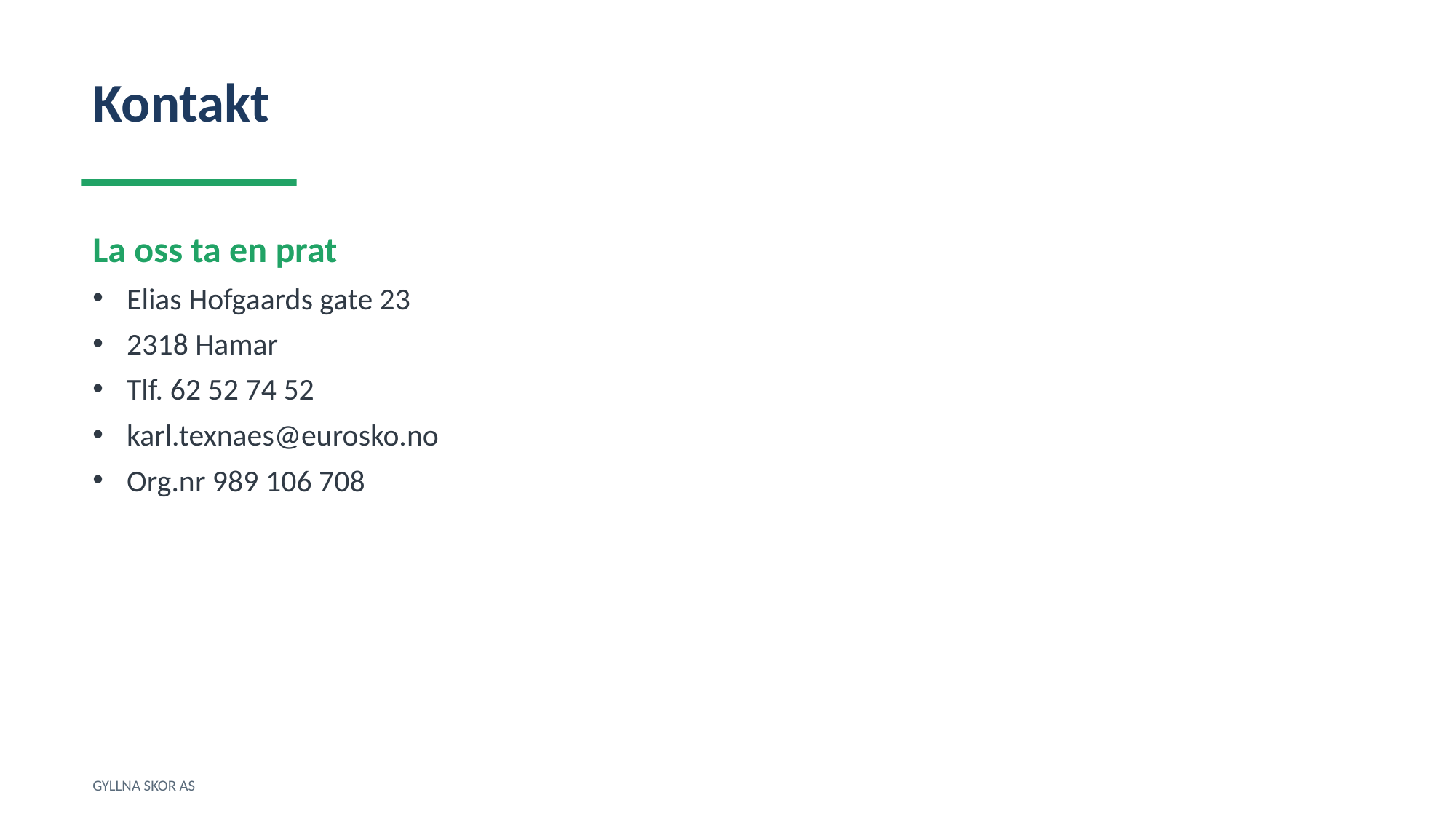

Kontakt

La oss ta en prat
Elias Hofgaards gate 23
2318 Hamar
Tlf. 62 52 74 52
karl.texnaes@eurosko.no
Org.nr 989 106 708
GYLLNA SKOR AS